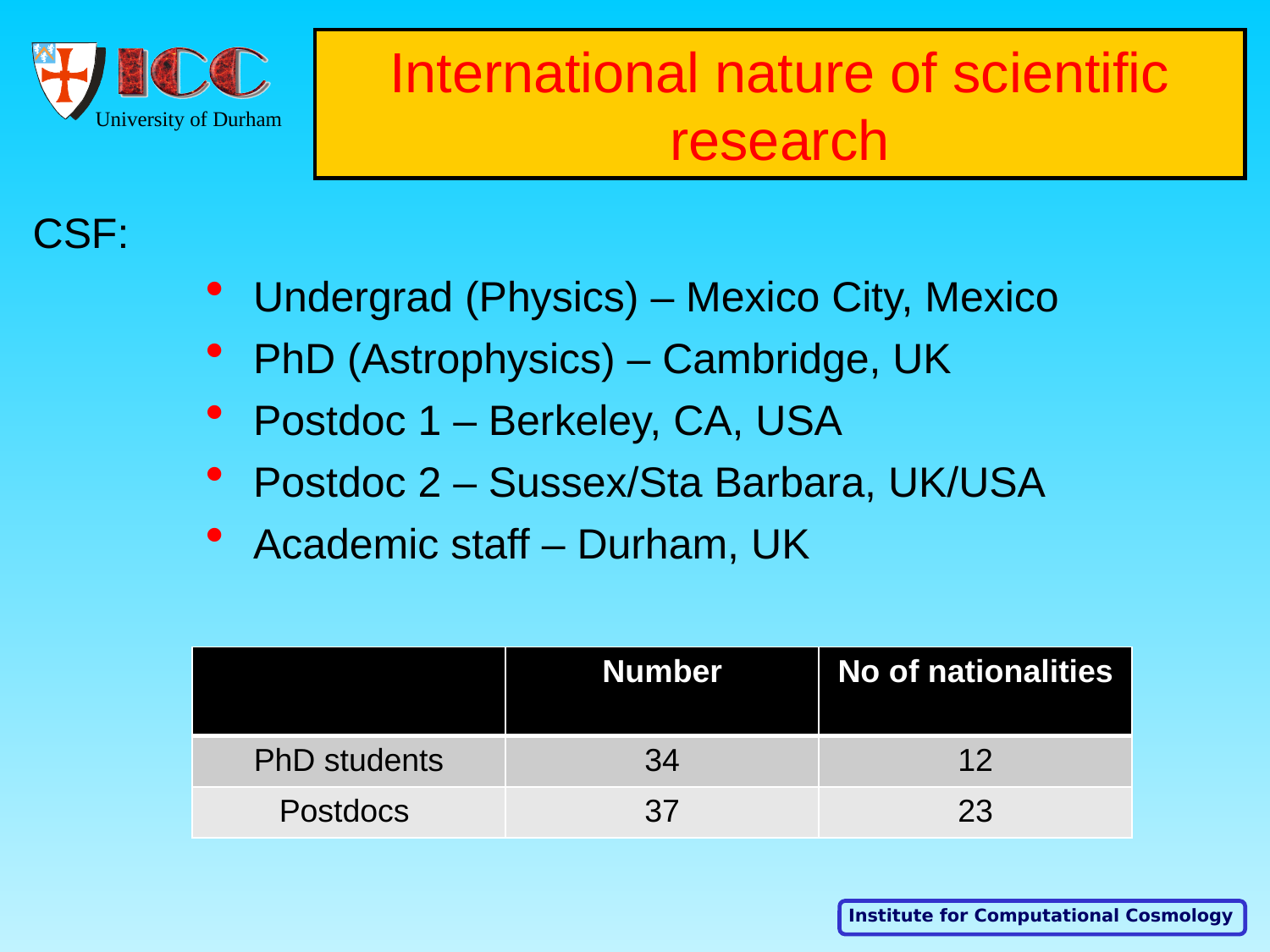

International nature of scientific research
CSF:
Undergrad (Physics) – Mexico City, Mexico
PhD (Astrophysics) – Cambridge, UK
Postdoc 1 – Berkeley, CA, USA
Postdoc 2 – Sussex/Sta Barbara, UK/USA
Academic staff – Durham, UK
|  | Number | No of nationalities |
| --- | --- | --- |
| PhD students | 34 | 12 |
| Postdocs | 37 | 23 |